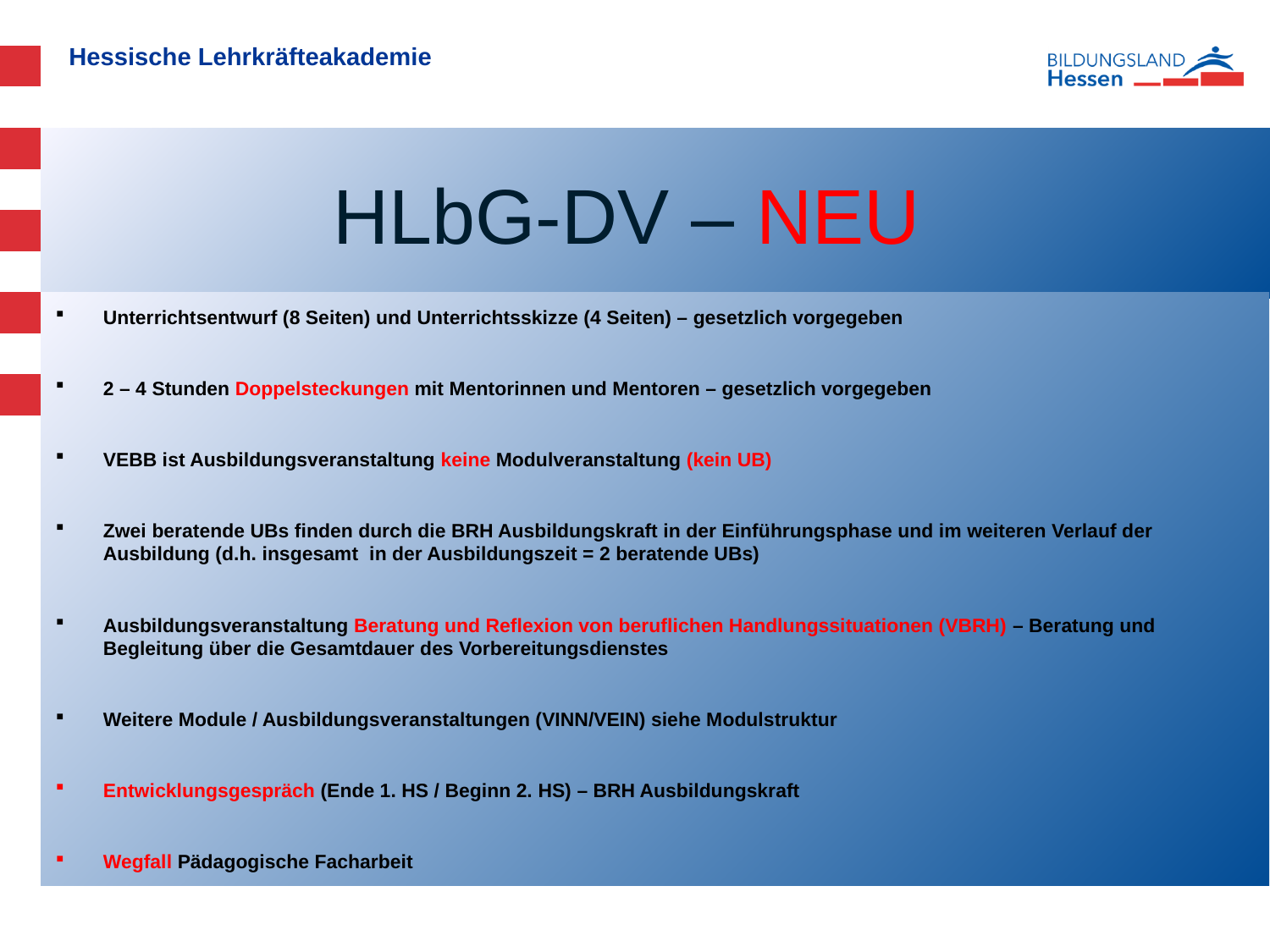

# HLbG-DV – NEU

Unterrichtsentwurf (8 Seiten) und Unterrichtsskizze (4 Seiten) – gesetzlich vorgegeben

2 – 4 Stunden Doppelsteckungen mit Mentorinnen und Mentoren – gesetzlich vorgegeben

VEBB ist Ausbildungsveranstaltung keine Modulveranstaltung (kein UB)

Zwei beratende UBs finden durch die BRH Ausbildungskraft in der Einführungsphase und im weiteren Verlauf der Ausbildung (d.h. insgesamt  in der Ausbildungszeit = 2 beratende UBs)

Ausbildungsveranstaltung Beratung und Reflexion von beruflichen Handlungssituationen (VBRH) – Beratung und Begleitung über die Gesamtdauer des Vorbereitungsdienstes

Weitere Module / Ausbildungsveranstaltungen (VINN/VEIN) siehe Modulstruktur

Entwicklungsgespräch (Ende 1. HS / Beginn 2. HS) – BRH Ausbildungskraft

Wegfall Pädagogische Facharbeit